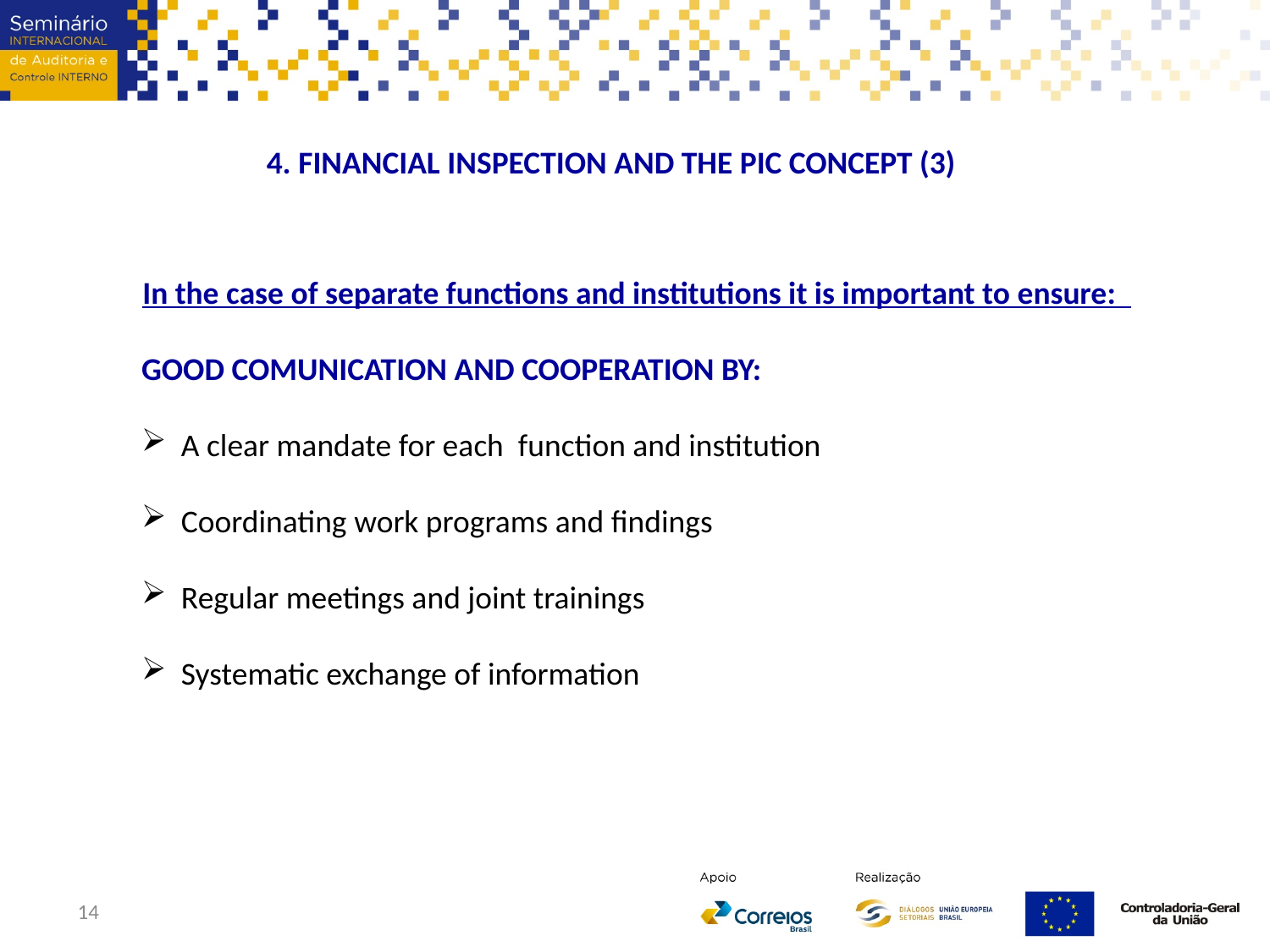

4. FINANCIAL INSPECTION AND THE PIC CONCEPT (3)
In the case of separate functions and institutions it is important to ensure:

GOOD COMUNICATION AND COOPERATION BY:

A clear mandate for each  function and institution

Coordinating work programs and findings

Regular meetings and joint trainings

Systematic exchange of information
14